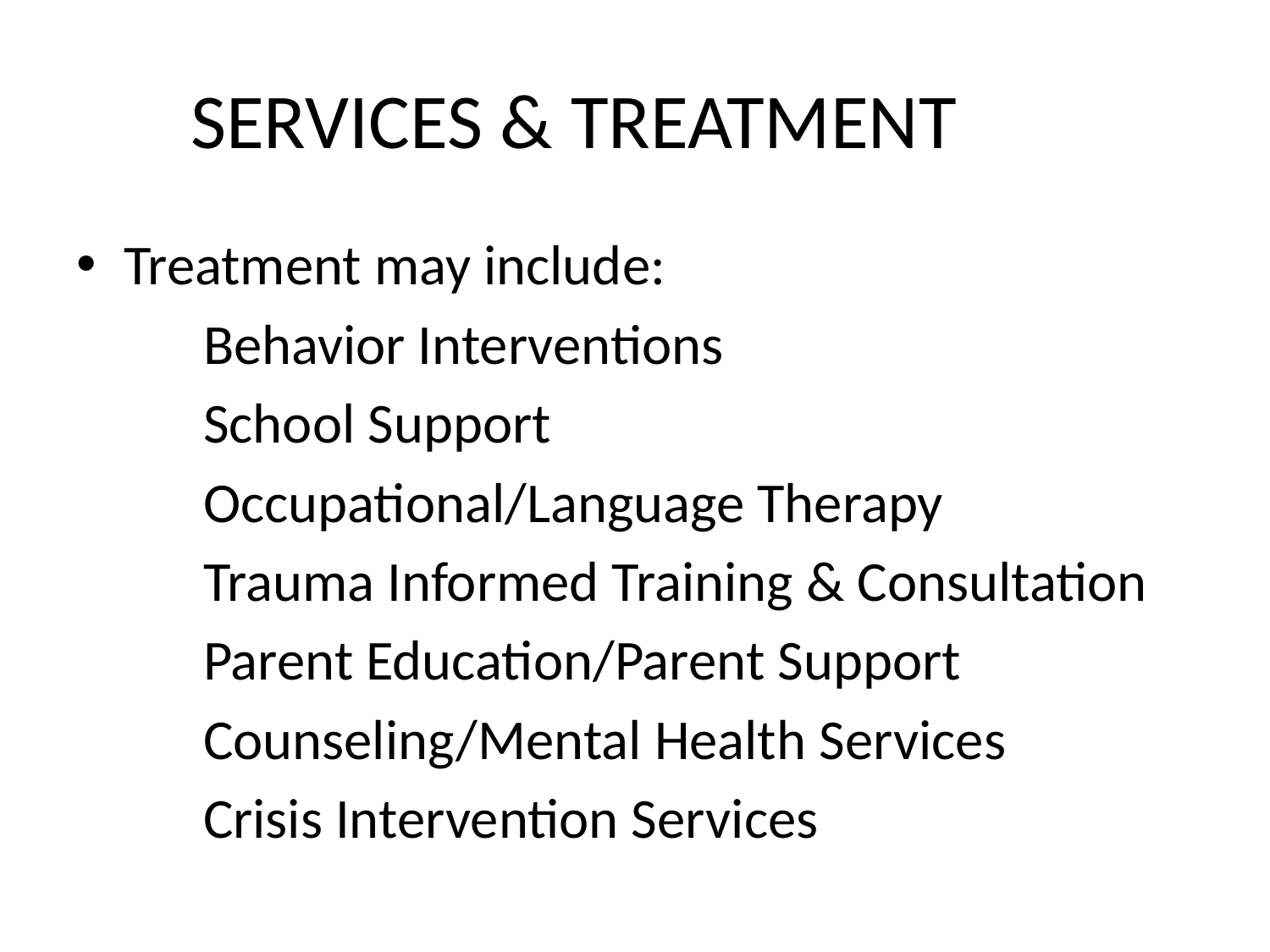

# SERVICES & TREATMENT
Treatment may include:
	Behavior Interventions
	School Support
	Occupational/Language Therapy
	Trauma Informed Training & Consultation
	Parent Education/Parent Support
	Counseling/Mental Health Services
	Crisis Intervention Services